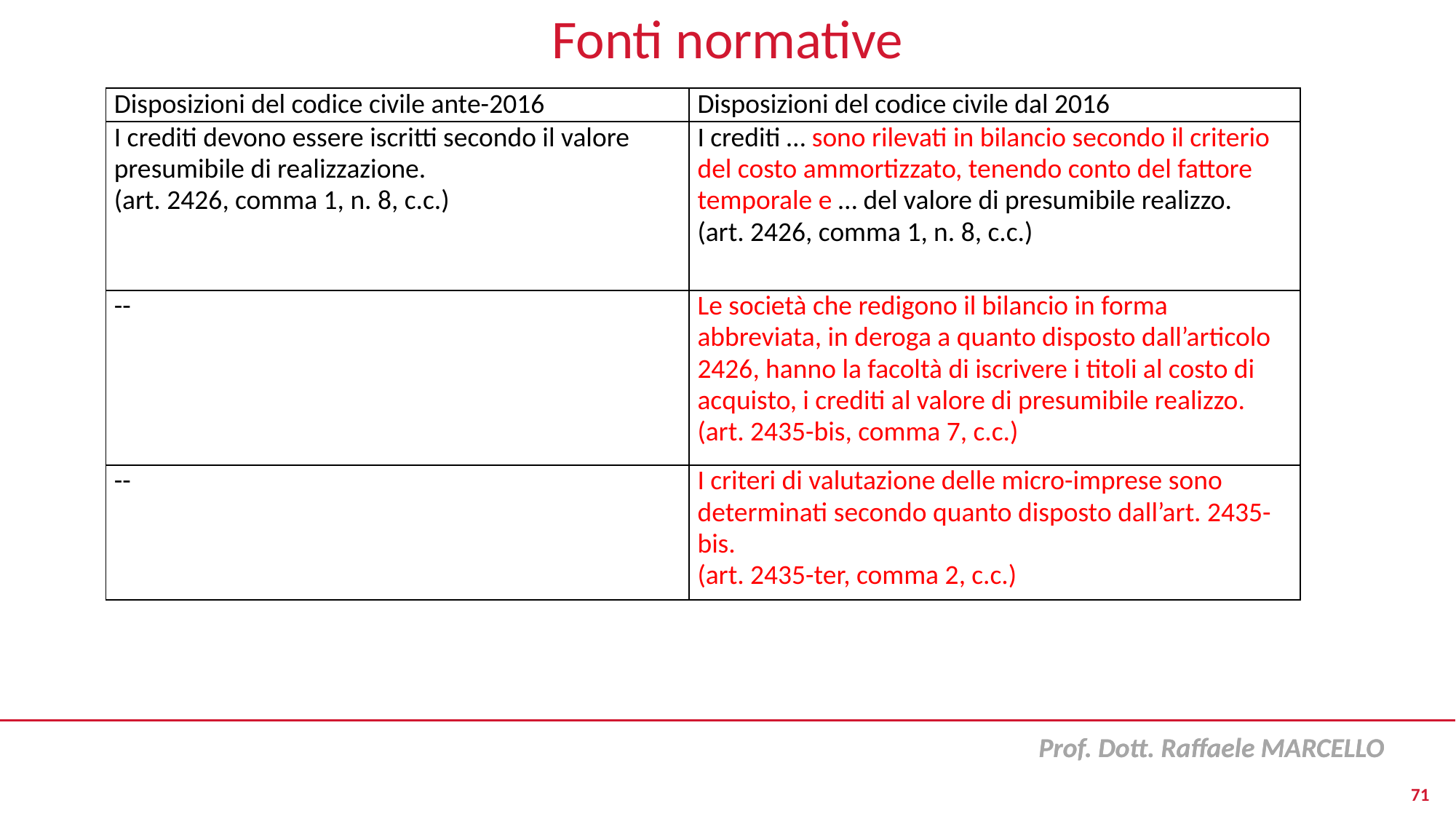

# Fonti normative
| Disposizioni del codice civile ante-2016 | Disposizioni del codice civile dal 2016 |
| --- | --- |
| I crediti devono essere iscritti secondo il valore presumibile di realizzazione. (art. 2426, comma 1, n. 8, c.c.) | I crediti … sono rilevati in bilancio secondo il criterio del costo ammortizzato, tenendo conto del fattore temporale e … del valore di presumibile realizzo.  (art. 2426, comma 1, n. 8, c.c.) |
| -- | Le società che redigono il bilancio in forma abbreviata, in deroga a quanto disposto dall’articolo 2426, hanno la facoltà di iscrivere i titoli al costo di acquisto, i crediti al valore di presumibile realizzo. (art. 2435-bis, comma 7, c.c.) |
| -- | I criteri di valutazione delle micro-imprese sono determinati secondo quanto disposto dall’art. 2435-bis. (art. 2435-ter, comma 2, c.c.) |
71